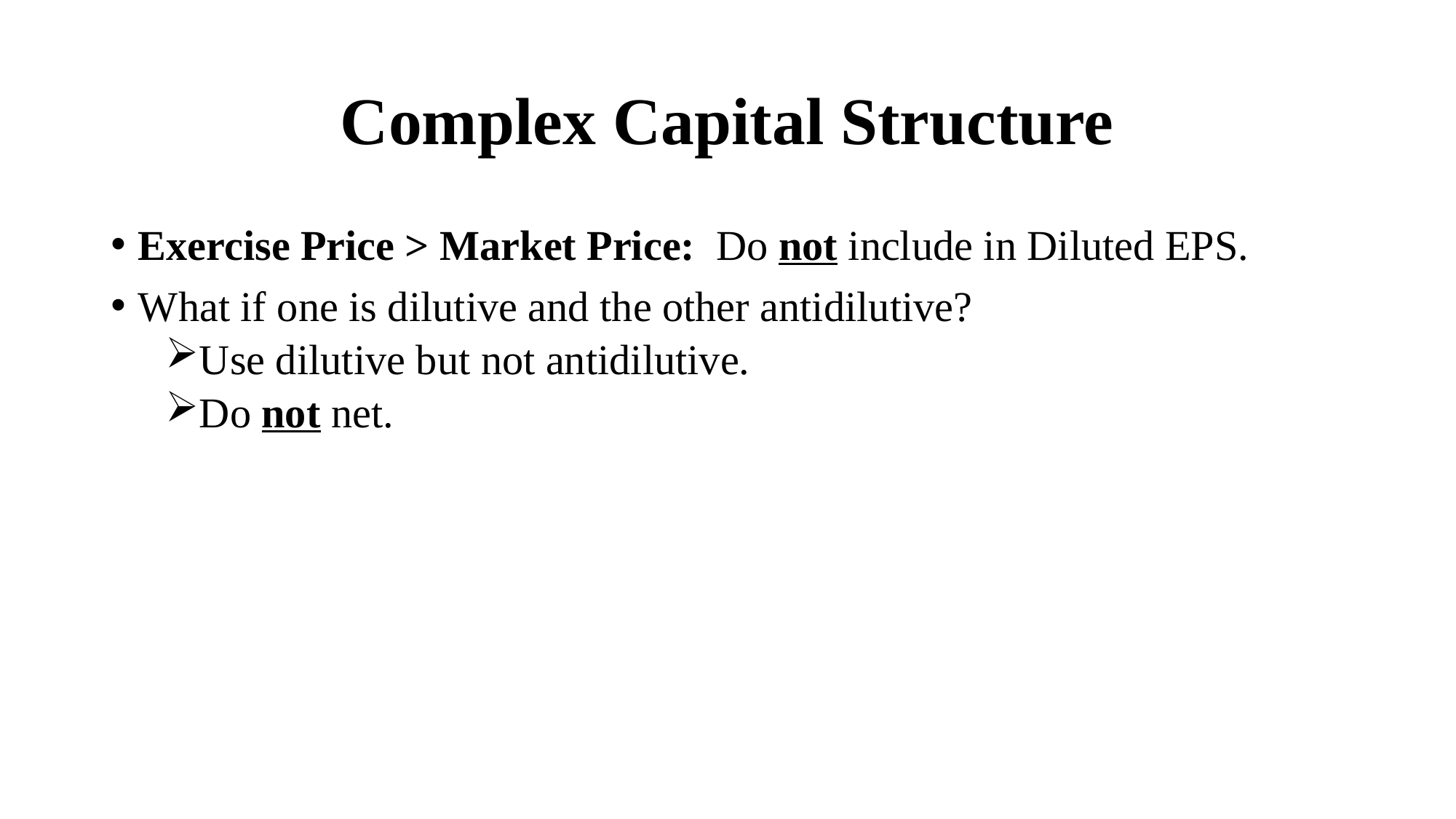

# Complex Capital Structure
Exercise Price > Market Price:  Do not include in Diluted EPS.
What if one is dilutive and the other antidilutive?
Use dilutive but not antidilutive.
Do not net.